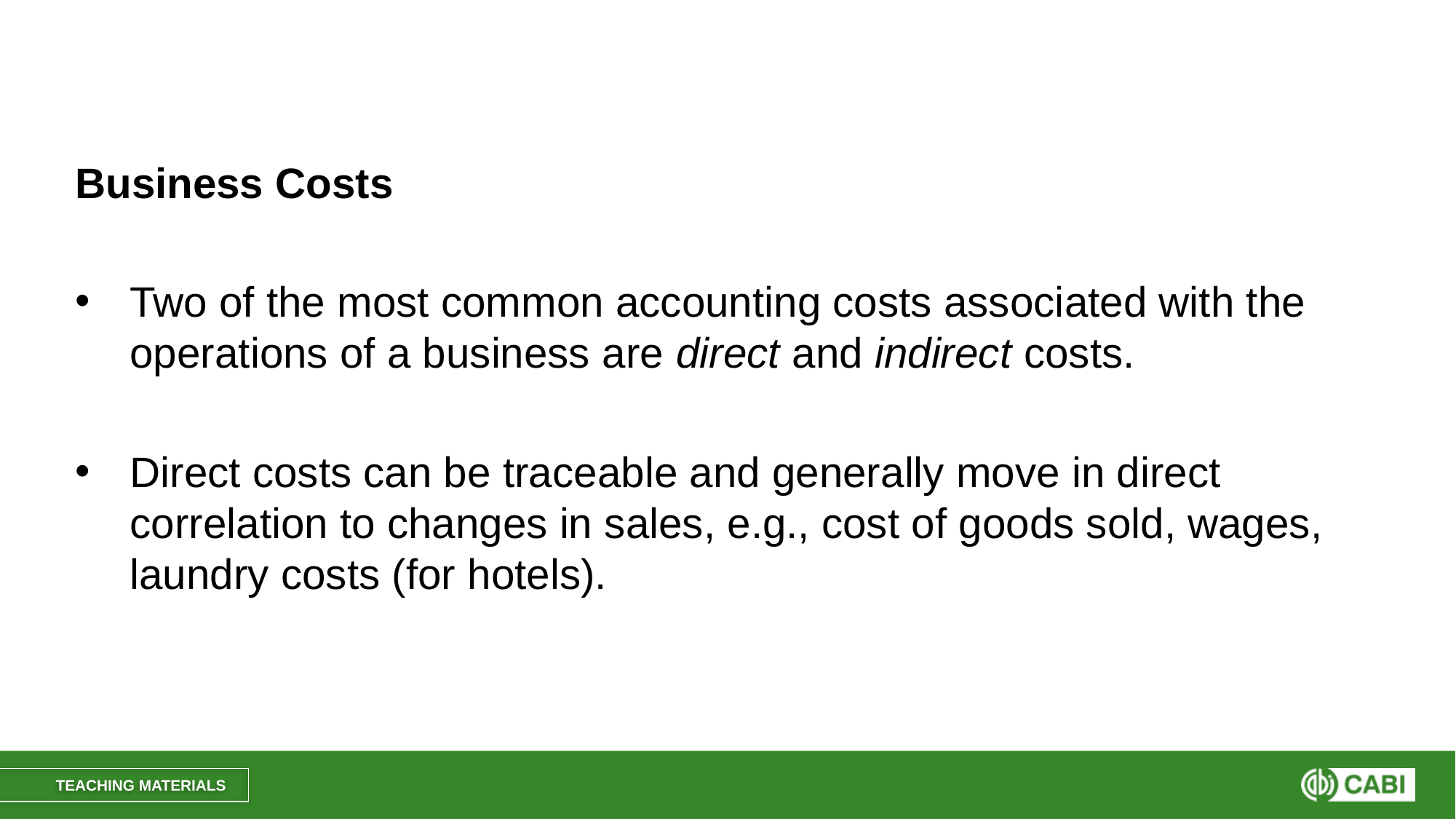

#
Business Costs

Two of the most common accounting costs associated with the operations of a business are direct and indirect costs.

Direct costs can be traceable and generally move in direct correlation to changes in sales, e.g., cost of goods sold, wages, laundry costs (for hotels).